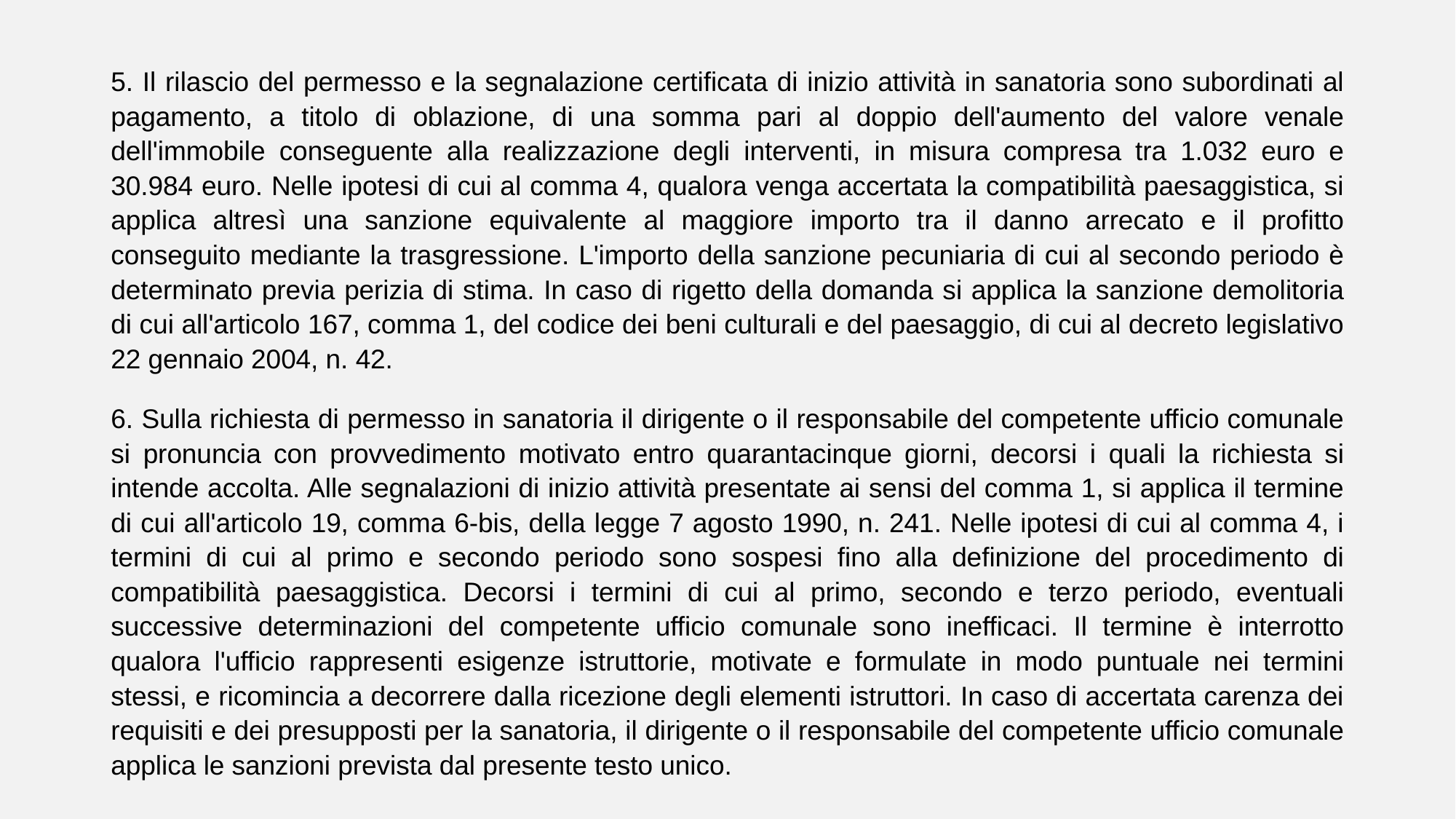

5. Il rilascio del permesso e la segnalazione certificata di inizio attività in sanatoria sono subordinati al pagamento, a titolo di oblazione, di una somma pari al doppio dell'aumento del valore venale dell'immobile conseguente alla realizzazione degli interventi, in misura compresa tra 1.032 euro e 30.984 euro. Nelle ipotesi di cui al comma 4, qualora venga accertata la compatibilità paesaggistica, si applica altresì una sanzione equivalente al maggiore importo tra il danno arrecato e il profitto conseguito mediante la trasgressione. L'importo della sanzione pecuniaria di cui al secondo periodo è determinato previa perizia di stima. In caso di rigetto della domanda si applica la sanzione demolitoria di cui all'articolo 167, comma 1, del codice dei beni culturali e del paesaggio, di cui al decreto legislativo 22 gennaio 2004, n. 42.
6. Sulla richiesta di permesso in sanatoria il dirigente o il responsabile del competente ufficio comunale si pronuncia con provvedimento motivato entro quarantacinque giorni, decorsi i quali la richiesta si intende accolta. Alle segnalazioni di inizio attività presentate ai sensi del comma 1, si applica il termine di cui all'articolo 19, comma 6-bis, della legge 7 agosto 1990, n. 241. Nelle ipotesi di cui al comma 4, i termini di cui al primo e secondo periodo sono sospesi fino alla definizione del procedimento di compatibilità paesaggistica. Decorsi i termini di cui al primo, secondo e terzo periodo, eventuali successive determinazioni del competente ufficio comunale sono inefficaci. Il termine è interrotto qualora l'ufficio rappresenti esigenze istruttorie, motivate e formulate in modo puntuale nei termini stessi, e ricomincia a decorrere dalla ricezione degli elementi istruttori. In caso di accertata carenza dei requisiti e dei presupposti per la sanatoria, il dirigente o il responsabile del competente ufficio comunale applica le sanzioni prevista dal presente testo unico.